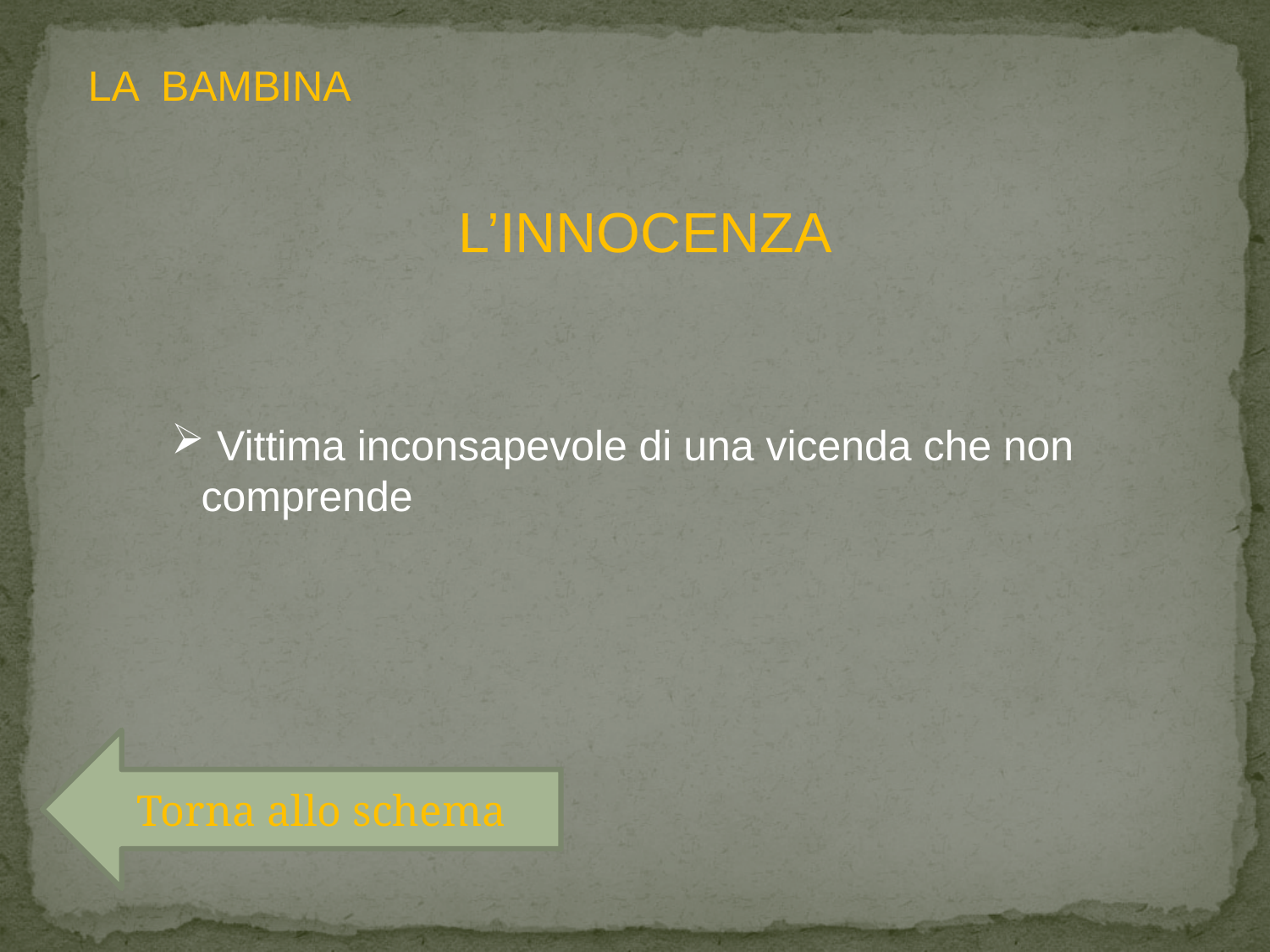

LA  BAMBINA
L’INNOCENZA
 Vittima inconsapevole di una vicenda che non comprende
Torna allo schema